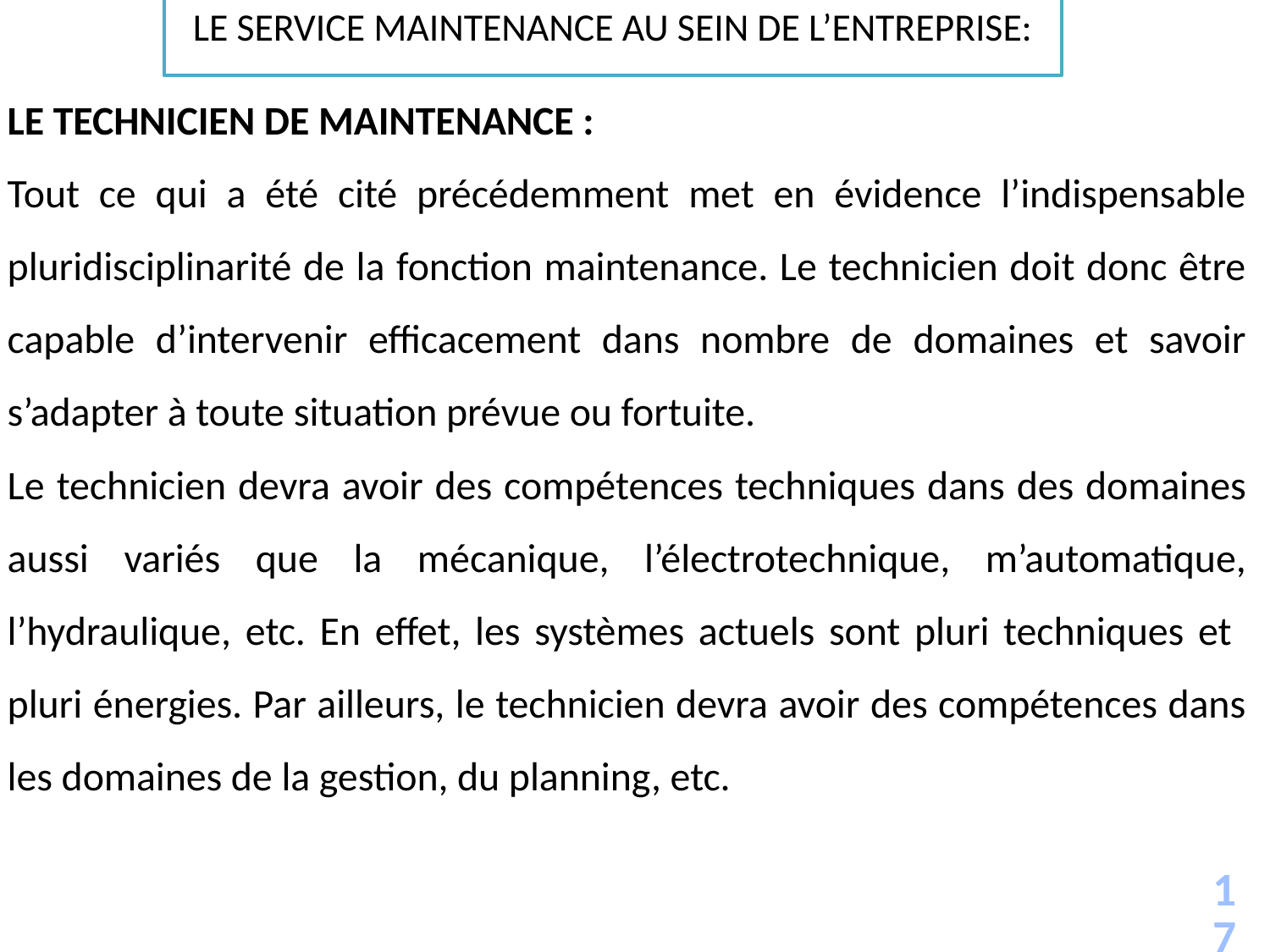

LE SERVICE MAINTENANCE AU SEIN DE L’ENTREPRISE:
LE TECHNICIEN DE MAINTENANCE :
Tout ce qui a été cité précédemment met en évidence l’indispensable pluridisciplinarité de la fonction maintenance. Le technicien doit donc être capable d’intervenir efficacement dans nombre de domaines et savoir s’adapter à toute situation prévue ou fortuite.
Le technicien devra avoir des compétences techniques dans des domaines aussi variés que la mécanique, l’électrotechnique, m’automatique, l’hydraulique, etc. En effet, les systèmes actuels sont pluri techniques et  pluri énergies. Par ailleurs, le technicien devra avoir des compétences dans les domaines de la gestion, du planning, etc.
17